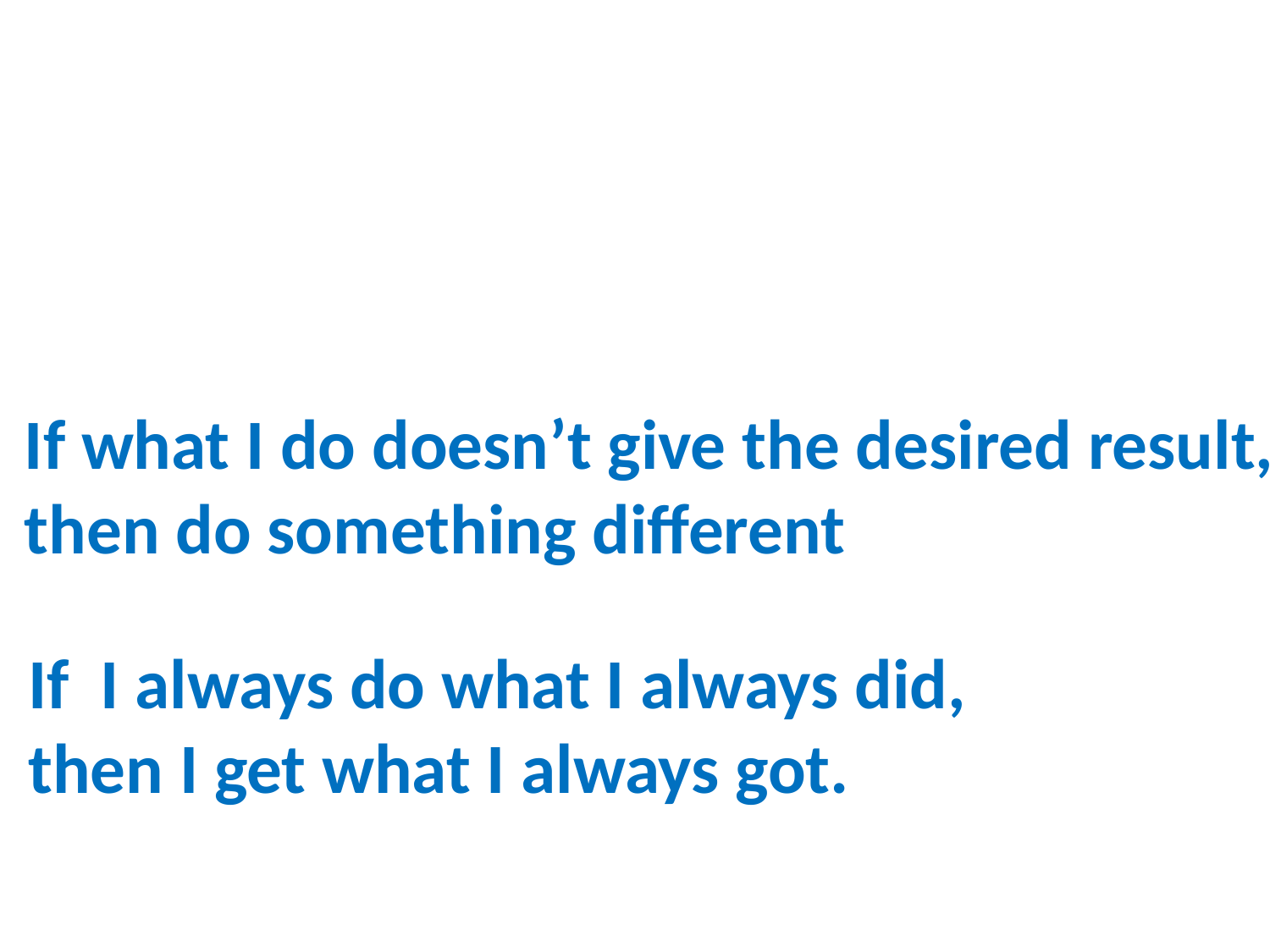

If what I do doesn’t give the desired result,
then do something different
If  I always do what I always did,
then I get what I always got.